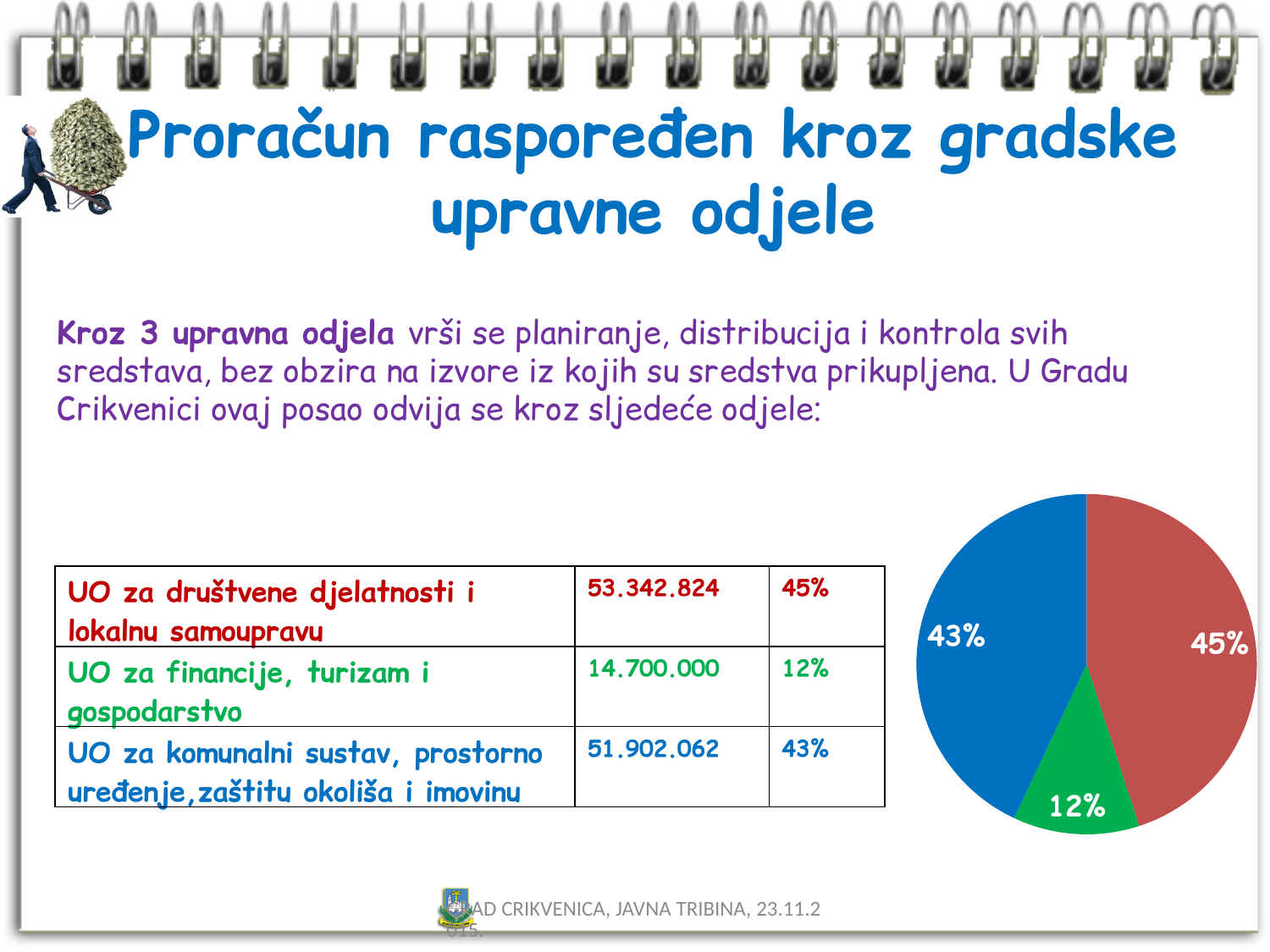

# Proračun raspoređen kroz gradske upravne odjele
Kroz 3 upravna odjela vrši se planiranje, distribucija i kontrola svih sredstava, bez obzira na izvore iz kojih su sredstva prikupljena. U Gradu Crikvenici ovaj posao odvija se kroz sljedeće odjele:

### Chart

| Category | Column1 |
|---|---|
|  | 0.45 |
|  | 0.12000000000000002 |
|  | 0.43000000000000016 |
| UO za društvene djelatnosti i lokalnu samoupravu | 53.342.824 | 45% |
| --- | --- | --- |
| UO za financije, turizam i gospodarstvo | 14.700.000 | 12% |
| UO za komunalni sustav, prostorno uređenje,zaštitu okoliša i imovinu | 51.902.062 | 43% |
GRAD CRIKVENICA, JAVNA TRIBINA, 23.11.2015.